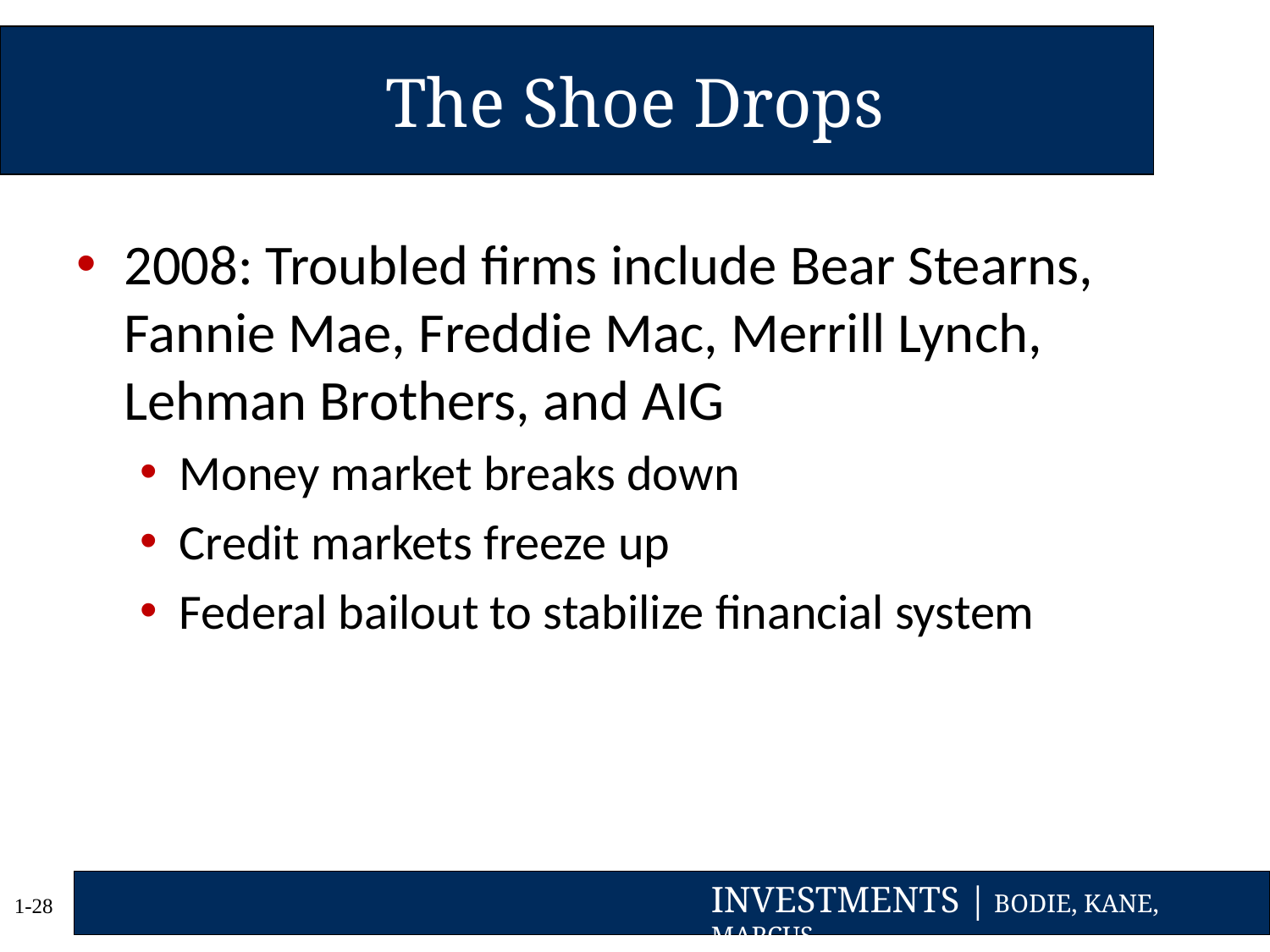

# The Shoe Drops
2008: Troubled firms include Bear Stearns, Fannie Mae, Freddie Mac, Merrill Lynch, Lehman Brothers, and AIG
Money market breaks down
Credit markets freeze up
Federal bailout to stabilize financial system